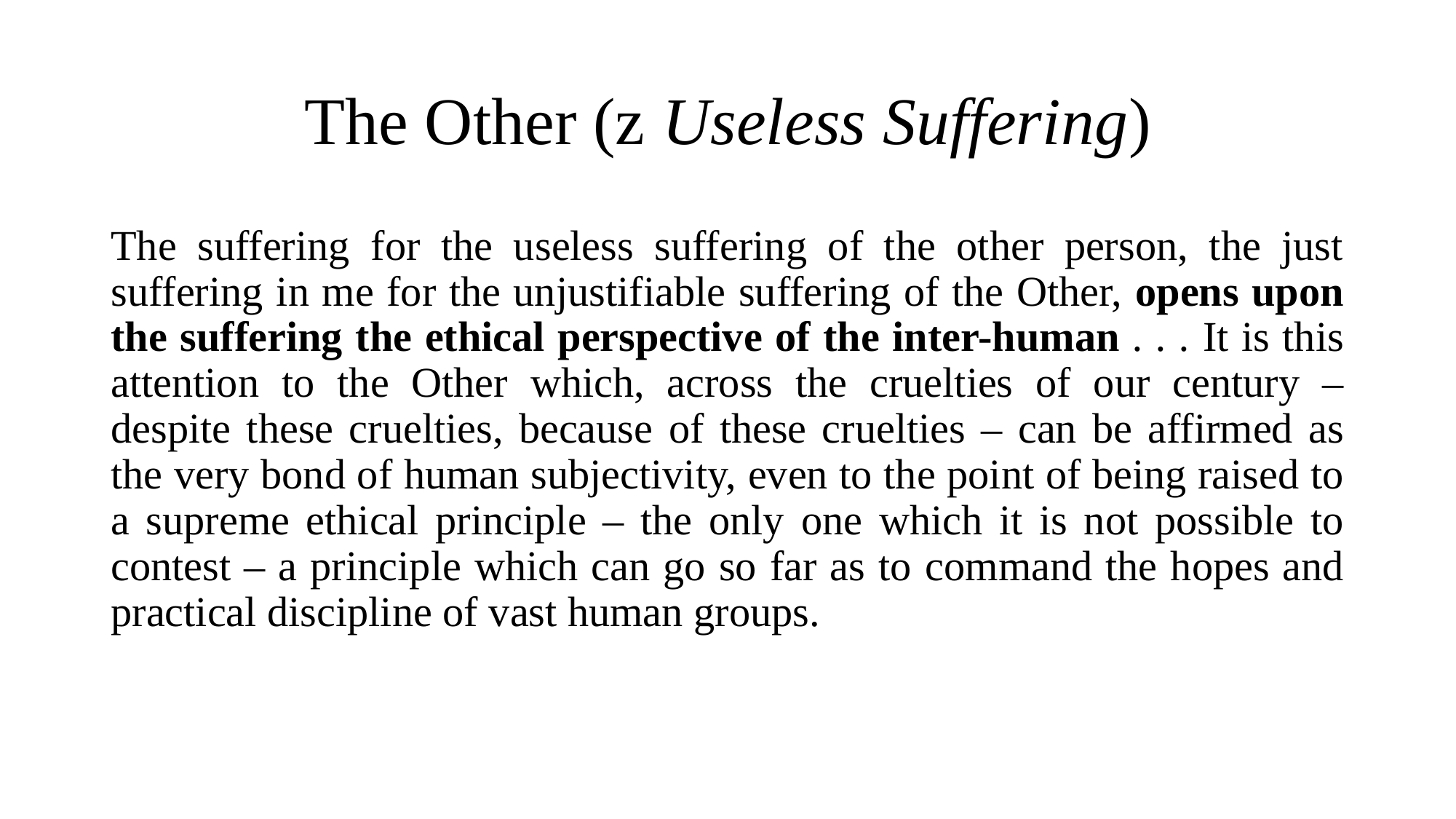

# The Other (z Useless Suffering)
The suffering for the useless suffering of the other person, the just suffering in me for the unjustifiable suffering of the Other, opens upon the suffering the ethical perspective of the inter-human . . . It is this attention to the Other which, across the cruelties of our century – despite these cruelties, because of these cruelties – can be affirmed as the very bond of human subjectivity, even to the point of being raised to a supreme ethical principle – the only one which it is not possible to contest – a principle which can go so far as to command the hopes and practical discipline of vast human groups.